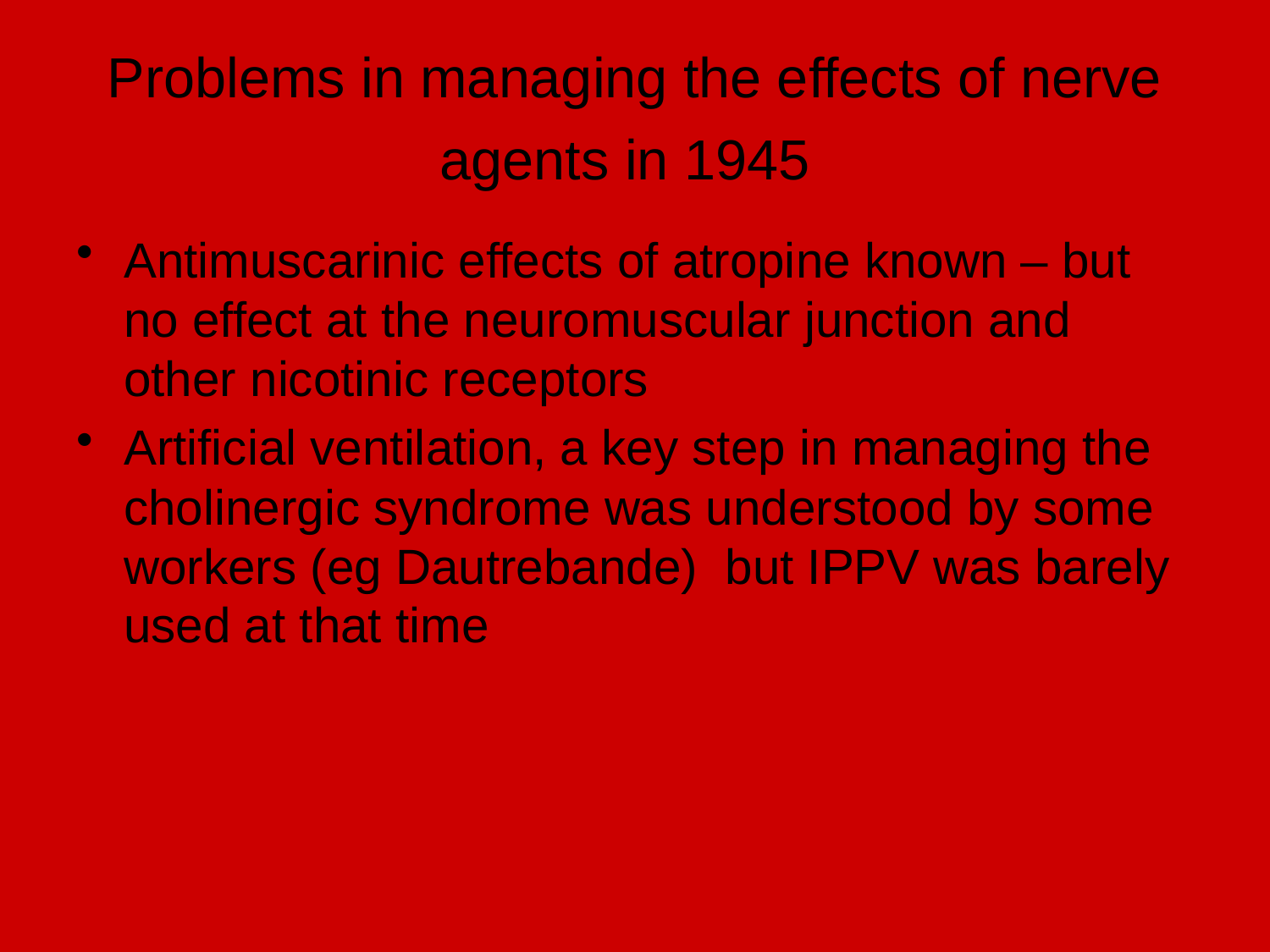

# Problems in managing the effects of nerve agents in 1945
Antimuscarinic effects of atropine known – but no effect at the neuromuscular junction and other nicotinic receptors
Artificial ventilation, a key step in managing the cholinergic syndrome was understood by some workers (eg Dautrebande)  but IPPV was barely used at that time